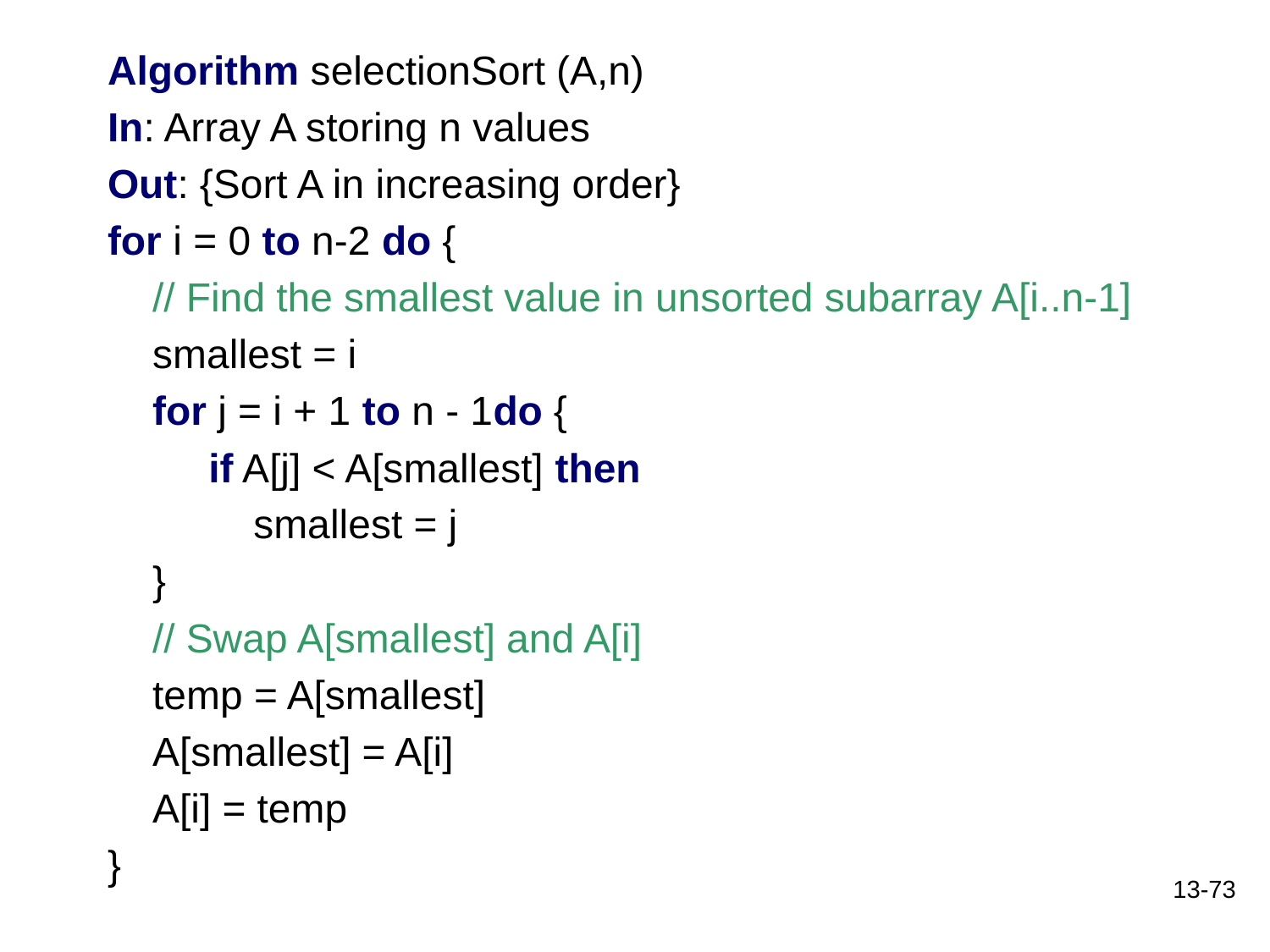

Algorithm selectionSort (A,n)
In: Array A storing n values
Out: {Sort A in increasing order}
for i = 0 to n-2 do {
    // Find the smallest value in unsorted subarray A[i..n-1]
    smallest = i
    for j = i + 1 to n - 1do {
         if A[j] < A[smallest] then
             smallest = j
    }
    // Swap A[smallest] and A[i]
    temp = A[smallest]
    A[smallest] = A[i]
    A[i] = temp
}
13-73